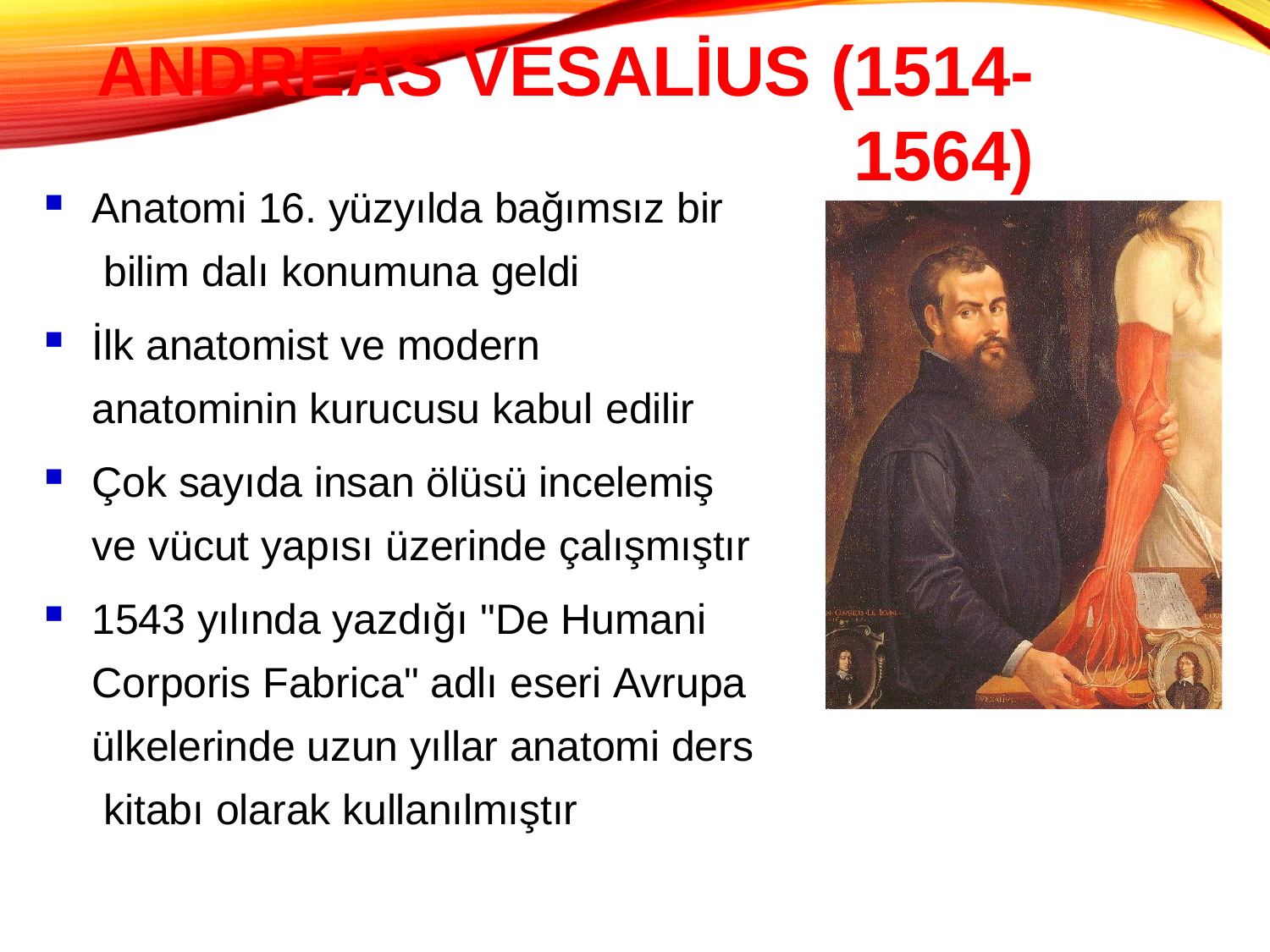

# Andreas Vesalius (1514-1564)
Anatomi 16. yüzyılda bağımsız bir  bilim dalı konumuna geldi
İlk anatomist ve modern  anatominin kurucusu kabul edilir
Çok sayıda insan ölüsü incelemiş  ve vücut yapısı üzerinde çalışmıştır
1543 yılında yazdığı "De Humani  Corporis Fabrica" adlı eseri Avrupa  ülkelerinde uzun yıllar anatomi ders  kitabı olarak kullanılmıştır